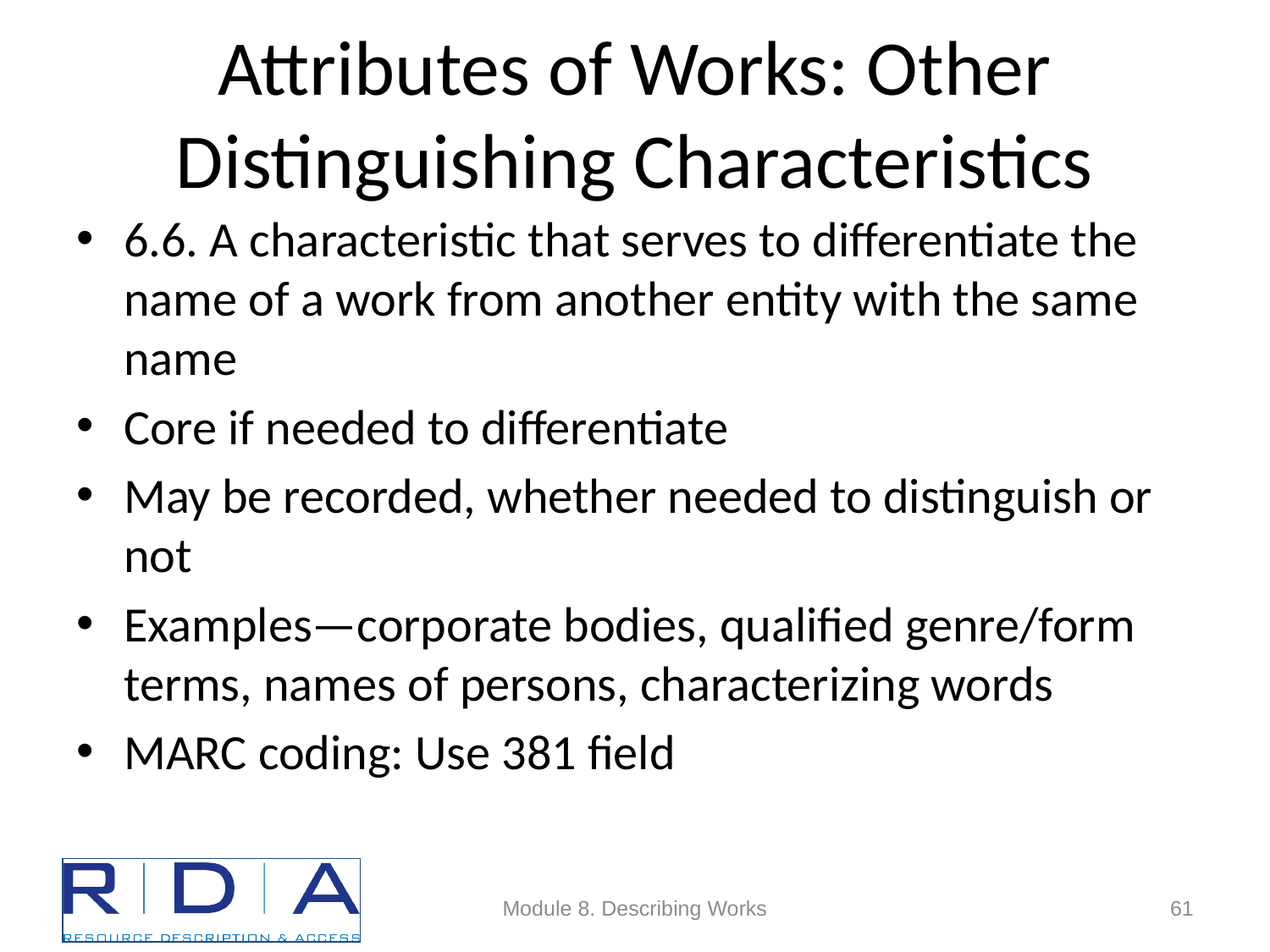

# Attributes of Works: Other Distinguishing Characteristics
6.6. A characteristic that serves to differentiate the name of a work from another entity with the same name
Core if needed to differentiate
May be recorded, whether needed to distinguish or not
Examples—corporate bodies, qualified genre/form terms, names of persons, characterizing words
MARC coding: Use 381 field

Module 8. Describing Works
61